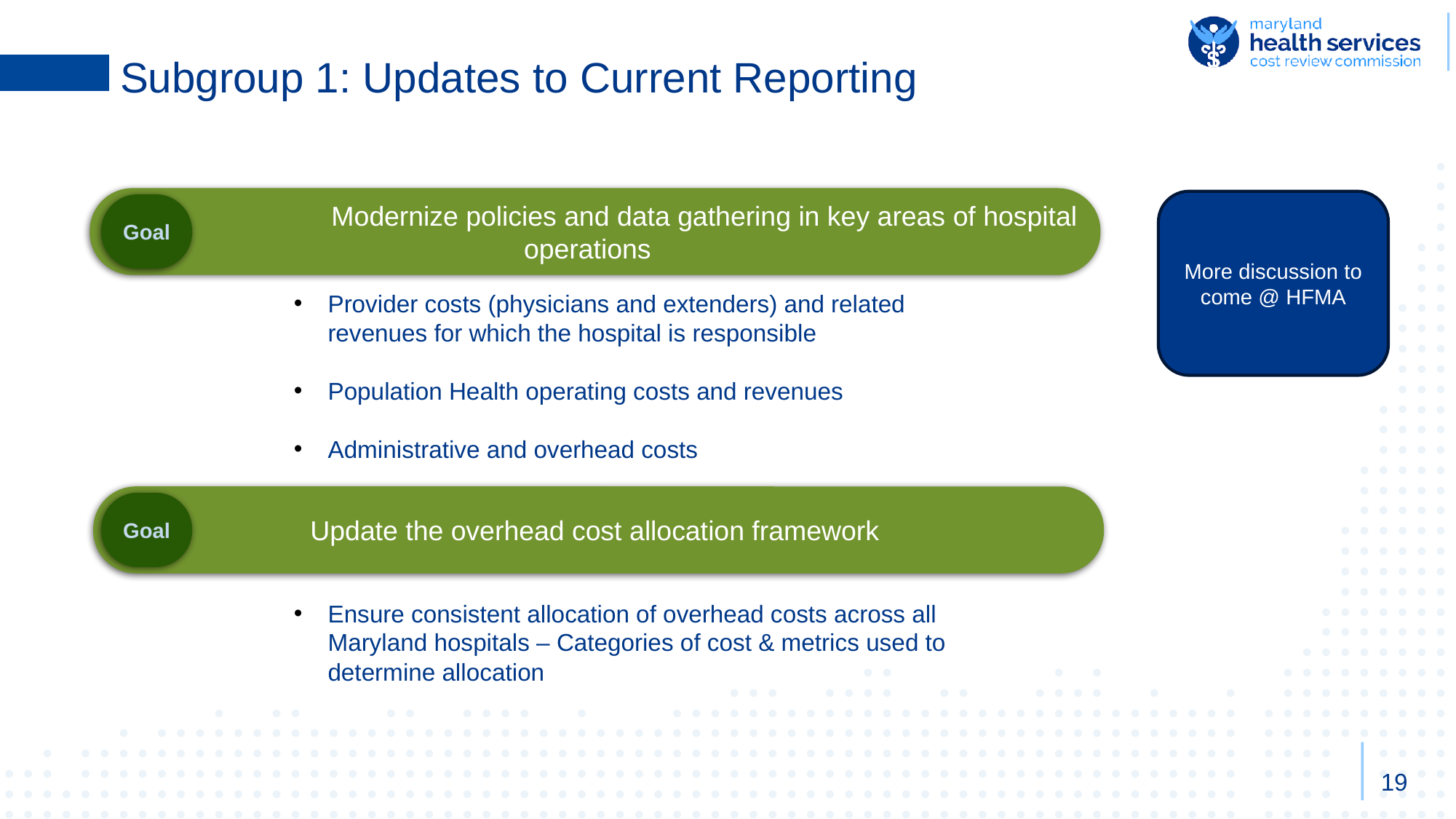

# Subgroup 1: Updates to Current Reporting

		Modernize policies and data gathering in key areas of hospital operations
More discussion to come @ HFMA
Goal
Provider costs (physicians and extenders) and related revenues for which the hospital is responsible

Population Health operating costs and revenues

Administrative and overhead costs​
Update the overhead cost allocation framework
Goal
Ensure consistent allocation of overhead costs across all Maryland hospitals – Categories of cost & metrics used to determine allocation​
19